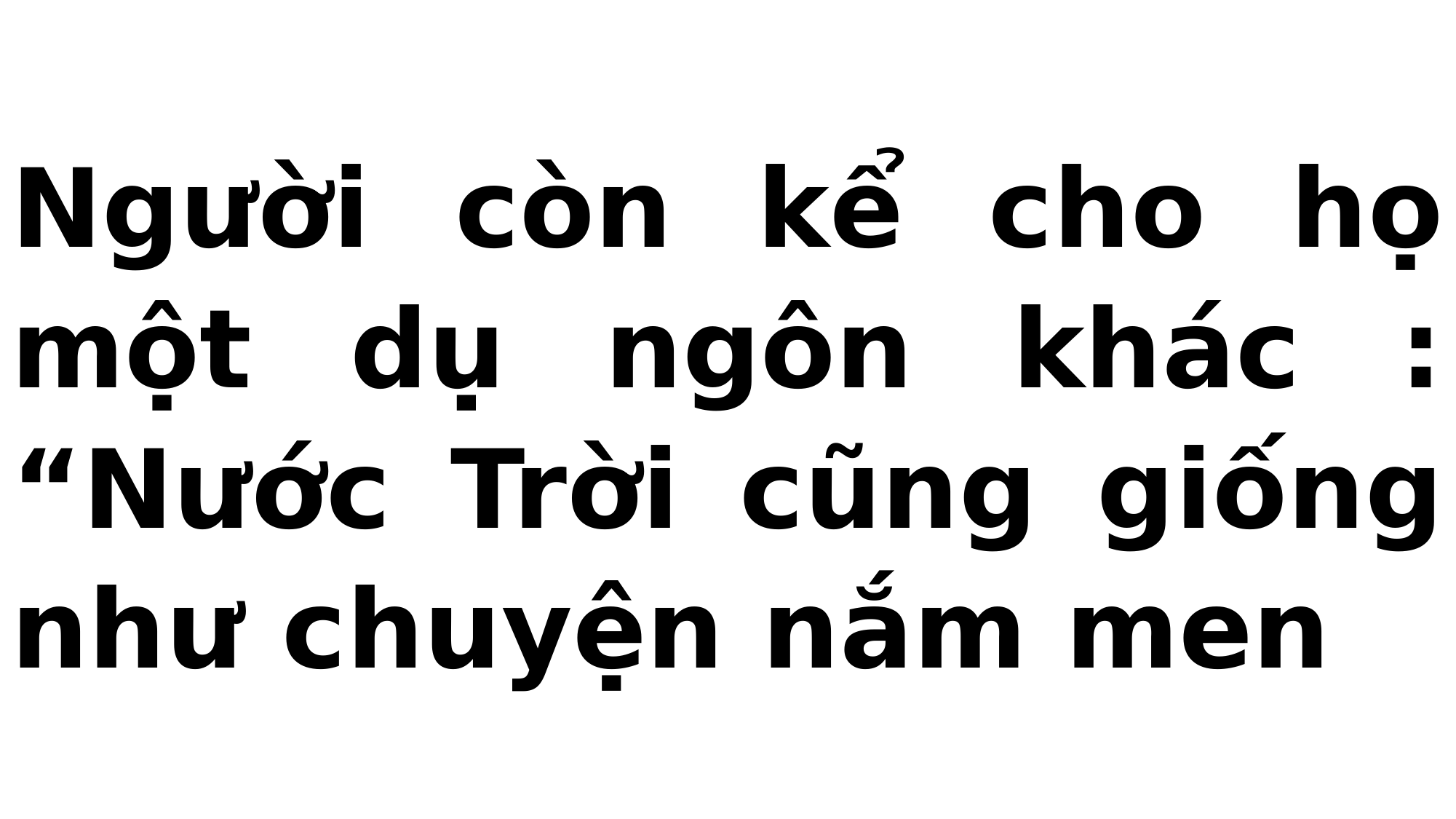

# Người còn kể cho họ một dụ ngôn khác : “Nước Trời cũng giống như chuyện nắm men